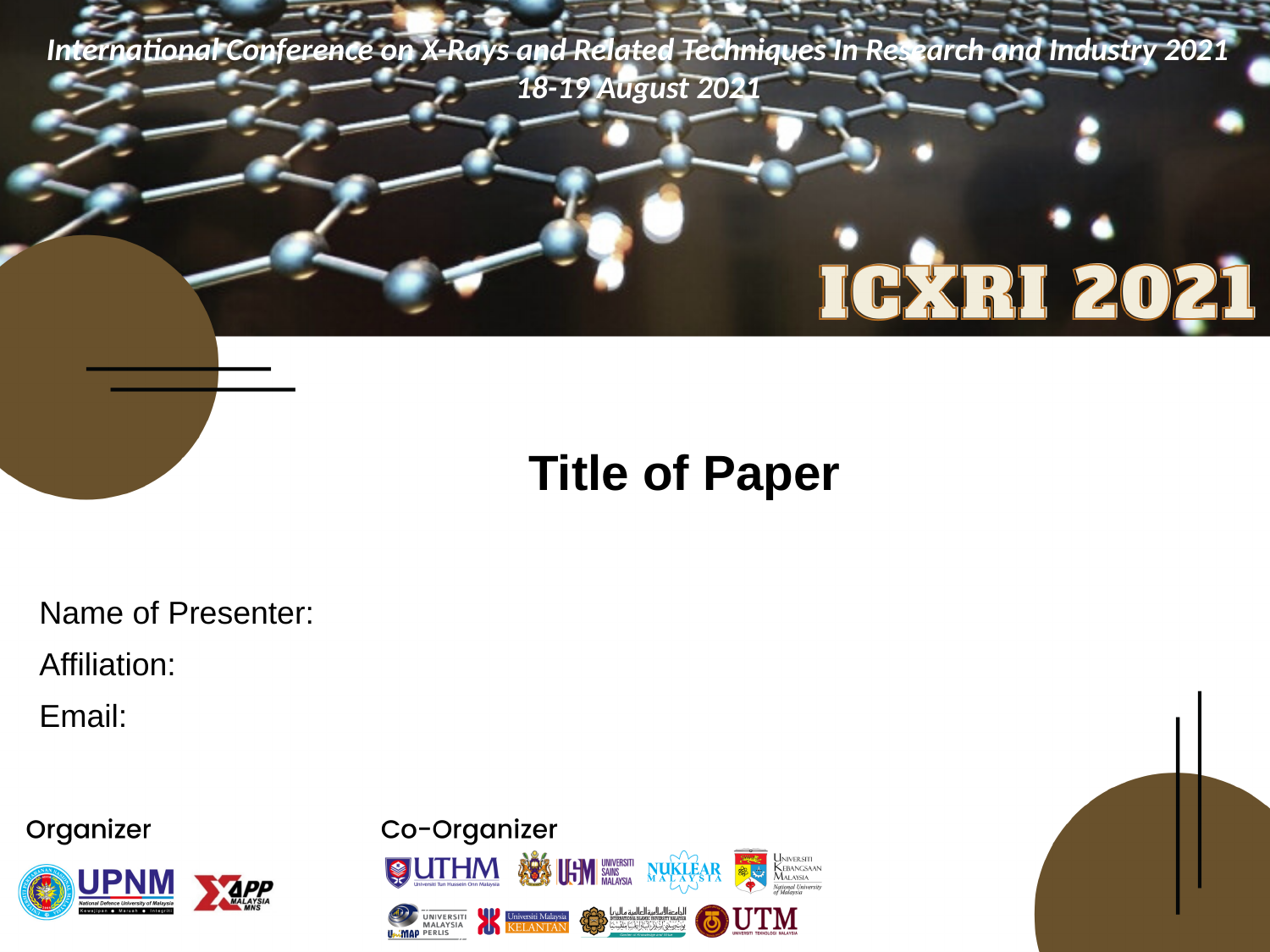

International Conference on X-Rays and Related Techniques In Research and Industry 2021
18-19 August 2021
Title of Paper
Name of Presenter:
Affiliation:
Email: